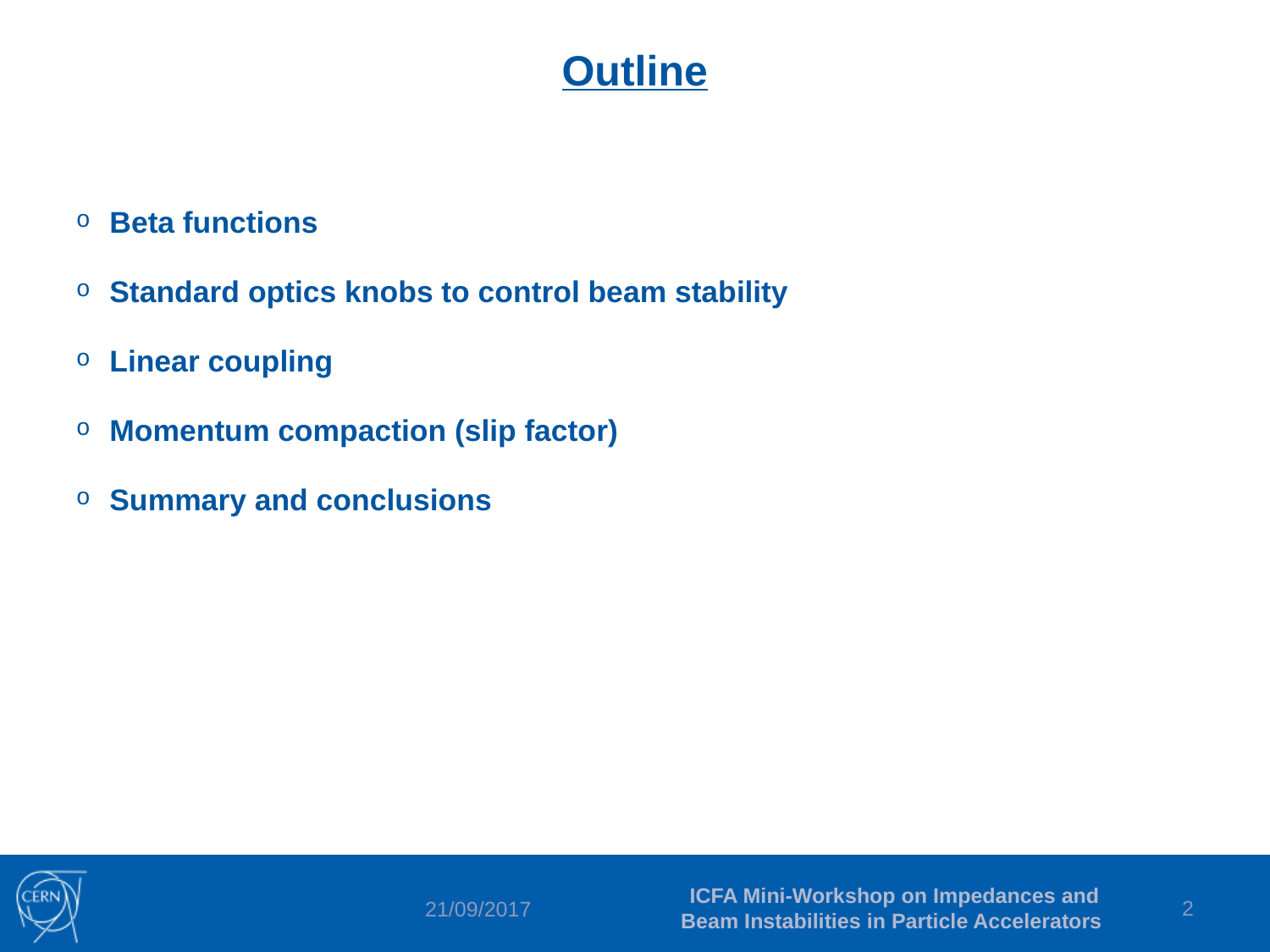

# Outline

Beta functions
Standard optics knobs to control beam stability
Linear coupling
Momentum compaction (slip factor)
Summary and conclusions
ICFA Mini-Workshop on Impedances and Beam Instabilities in Particle Accelerators
2
21/09/2017